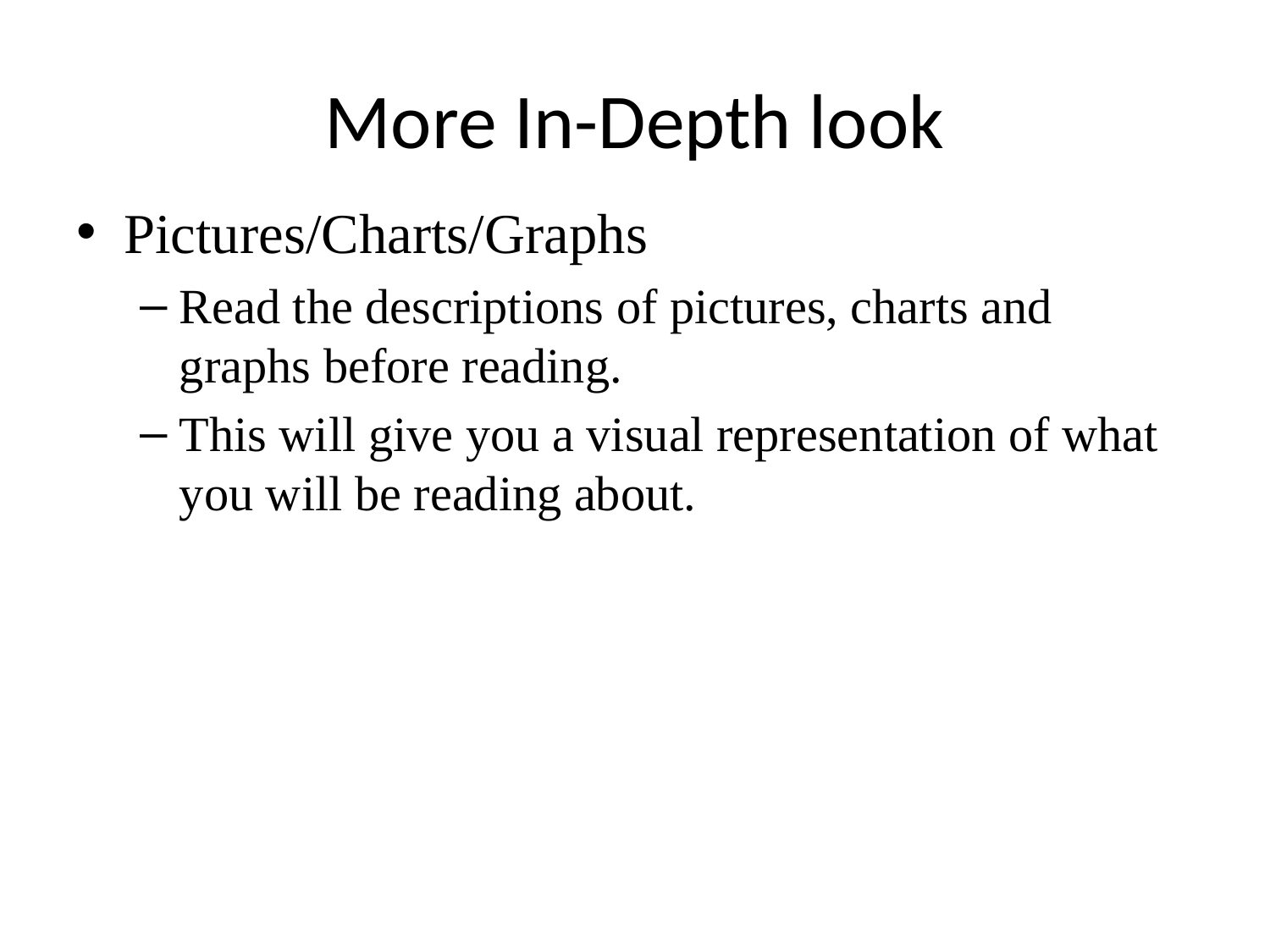

# More In-Depth look
Pictures/Charts/Graphs
Read the descriptions of pictures, charts and graphs before reading.
This will give you a visual representation of what you will be reading about.